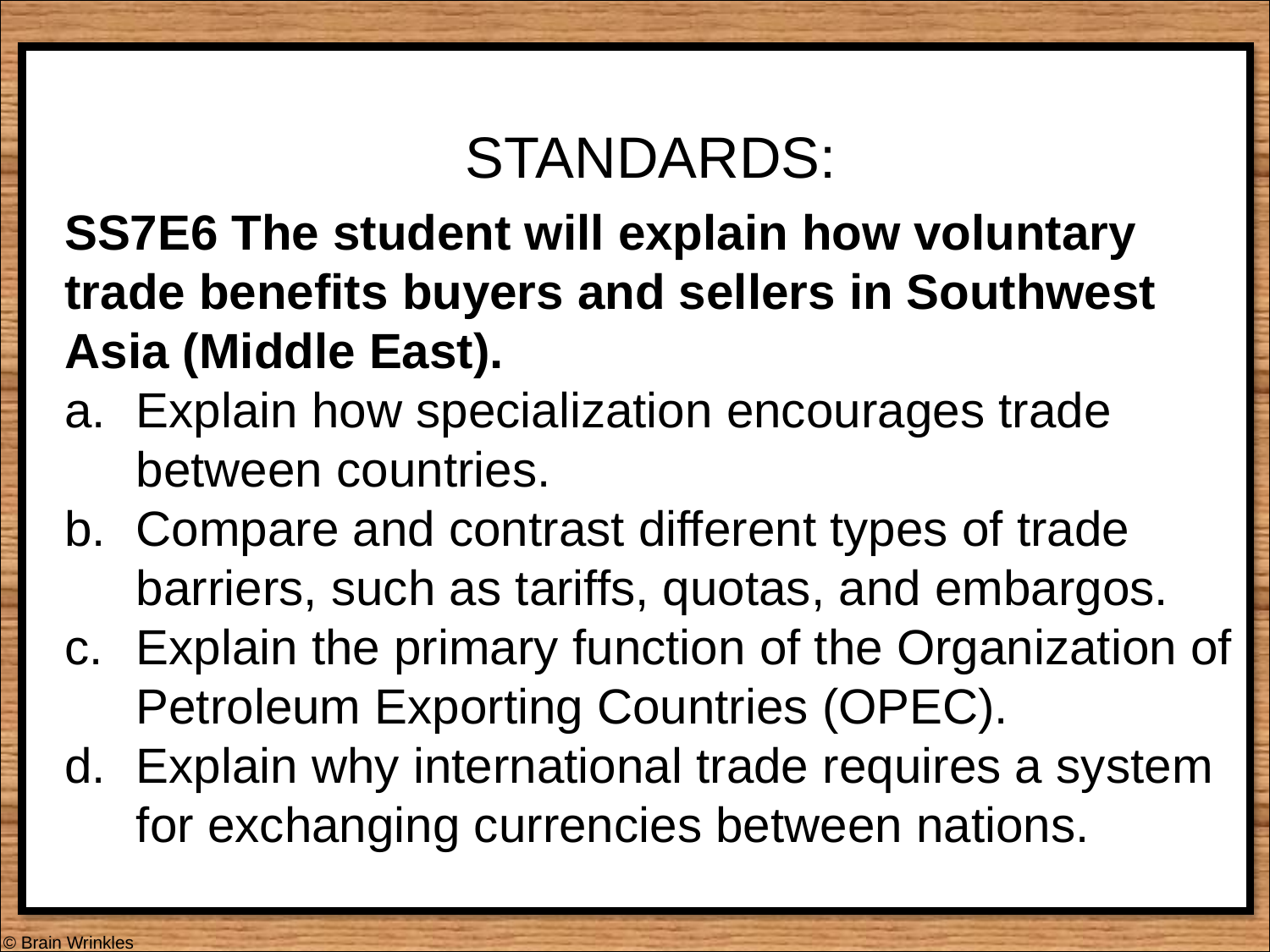

STANDARDS:
SS7E6 The student will explain how voluntary trade benefits buyers and sellers in Southwest Asia (Middle East).
Explain how specialization encourages trade between countries.
Compare and contrast different types of trade barriers, such as tariffs, quotas, and embargos.
Explain the primary function of the Organization of Petroleum Exporting Countries (OPEC).
Explain why international trade requires a system for exchanging currencies between nations.

© Brain Wrinkles